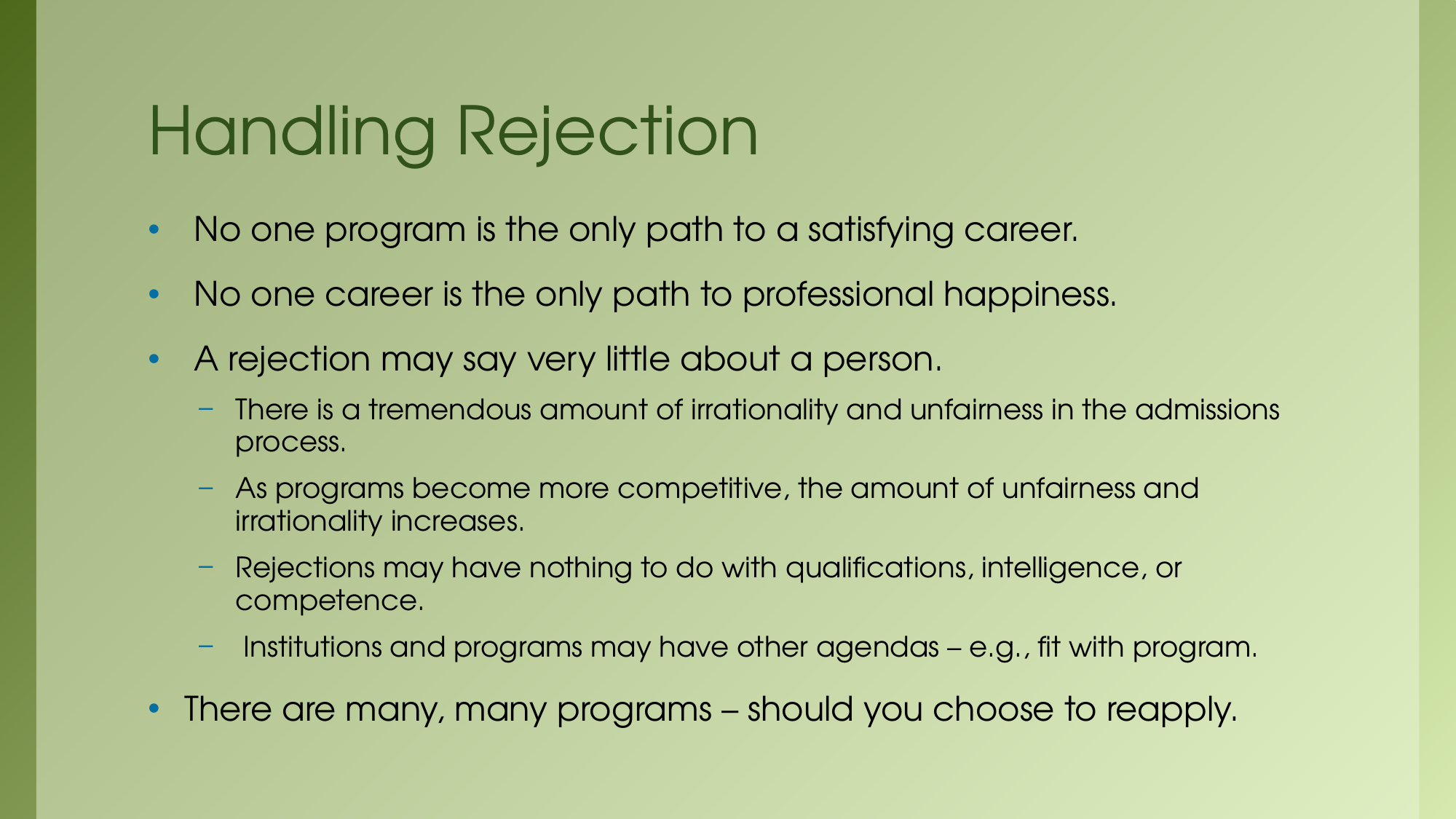

# Handling Rejection
 No one program is the only path to a satisfying career.
 No one career is the only path to professional happiness.
 A rejection may say very little about a person.
There is a tremendous amount of irrationality and unfairness in the admissions process.
As programs become more competitive, the amount of unfairness and irrationality increases.
Rejections may have nothing to do with qualifications, intelligence, or competence.
 Institutions and programs may have other agendas – e.g., fit with program.
There are many, many programs – should you choose to reapply.